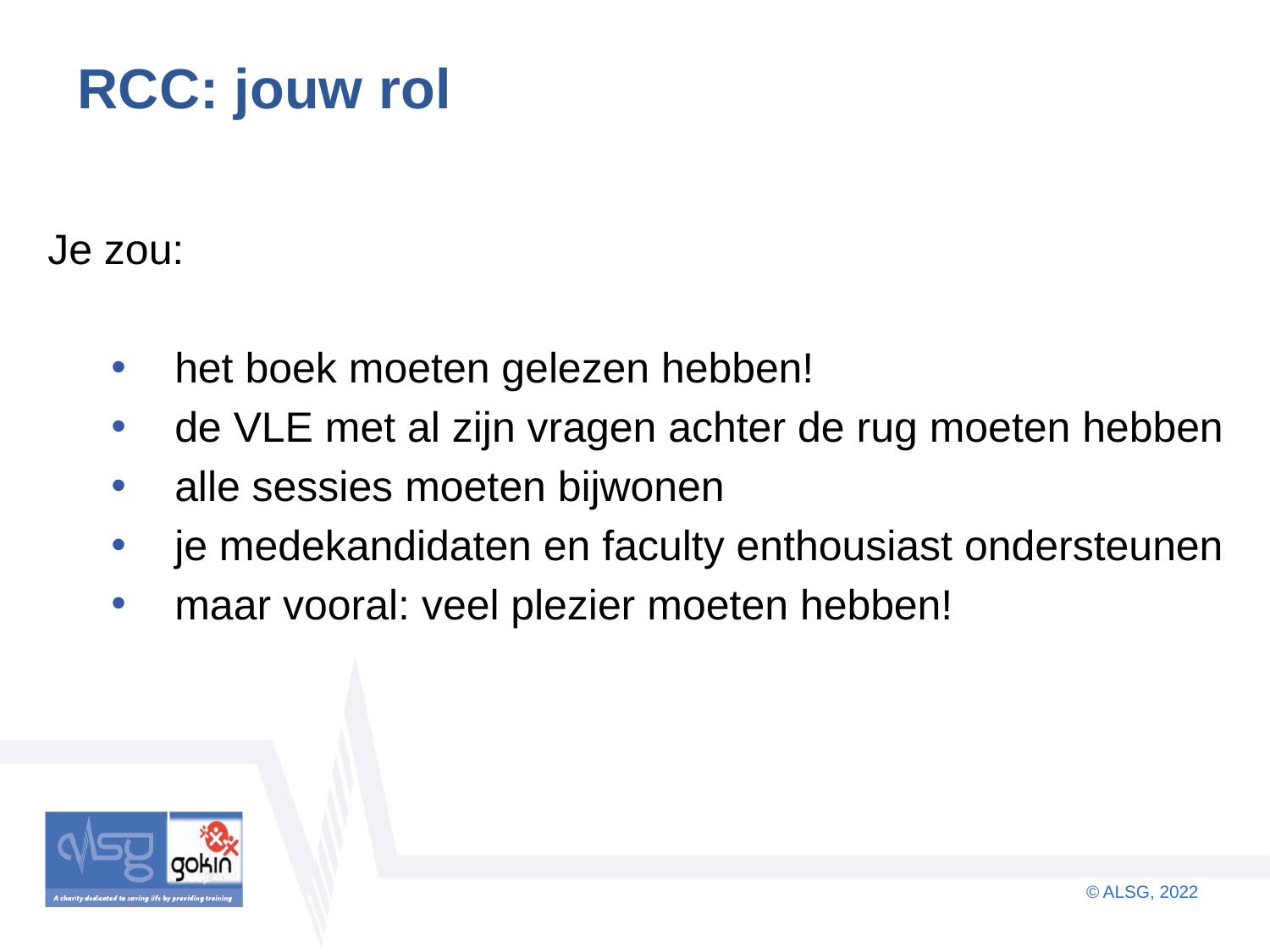

# RCC: jouw rol
Je zou:

het boek moeten gelezen hebben!
de VLE met al zijn vragen achter de rug moeten hebben
alle sessies moeten bijwonen
je medekandidaten en faculty enthousiast ondersteunen
maar vooral: veel plezier moeten hebben!